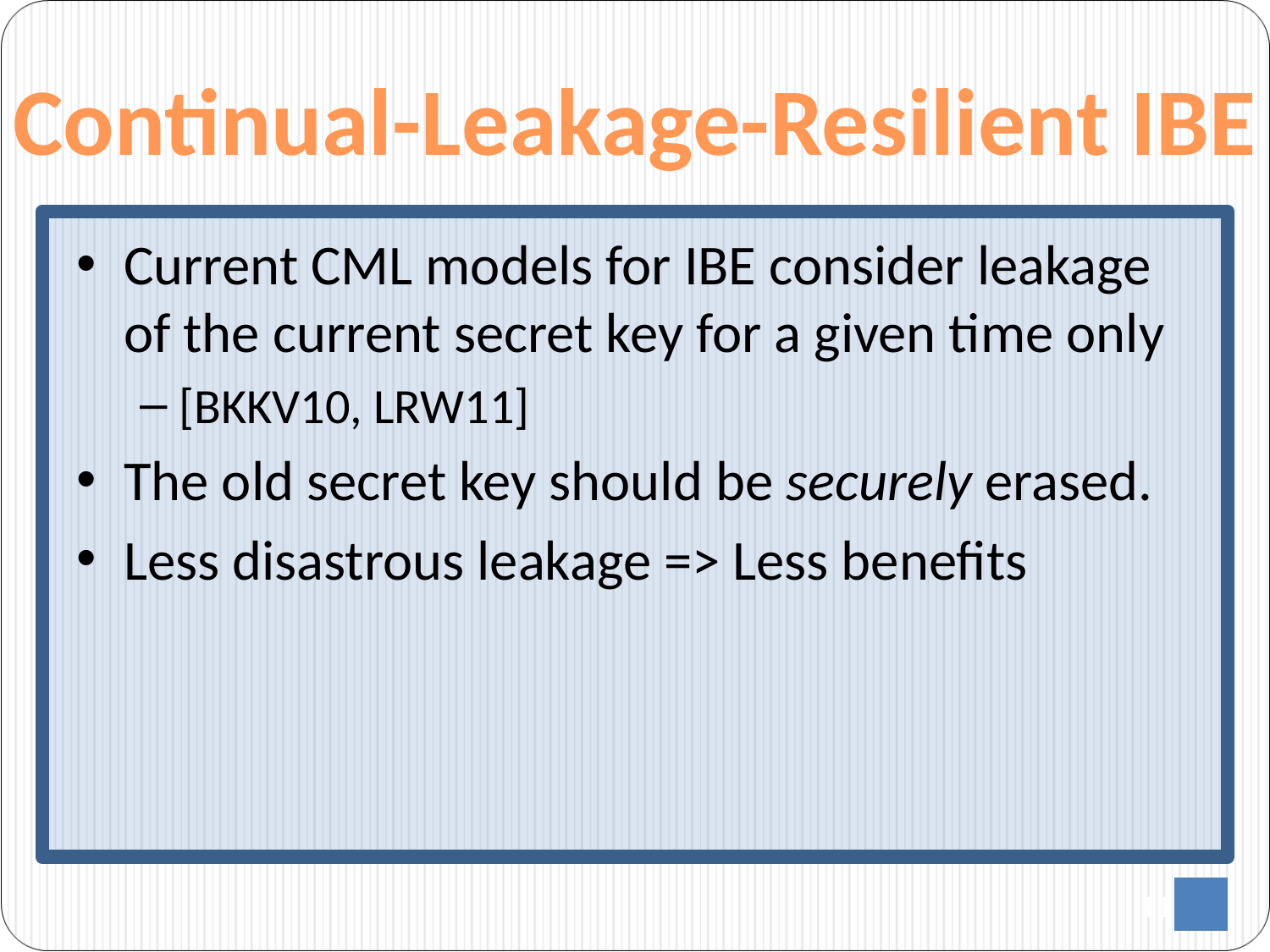

# Continual-Leakage-Resilient IBE

Current CML models for IBE consider leakage of the current secret key for a given time only
[BKKV10, LRW11]
The old secret key should be securely erased.
Less disastrous leakage => Less benefits